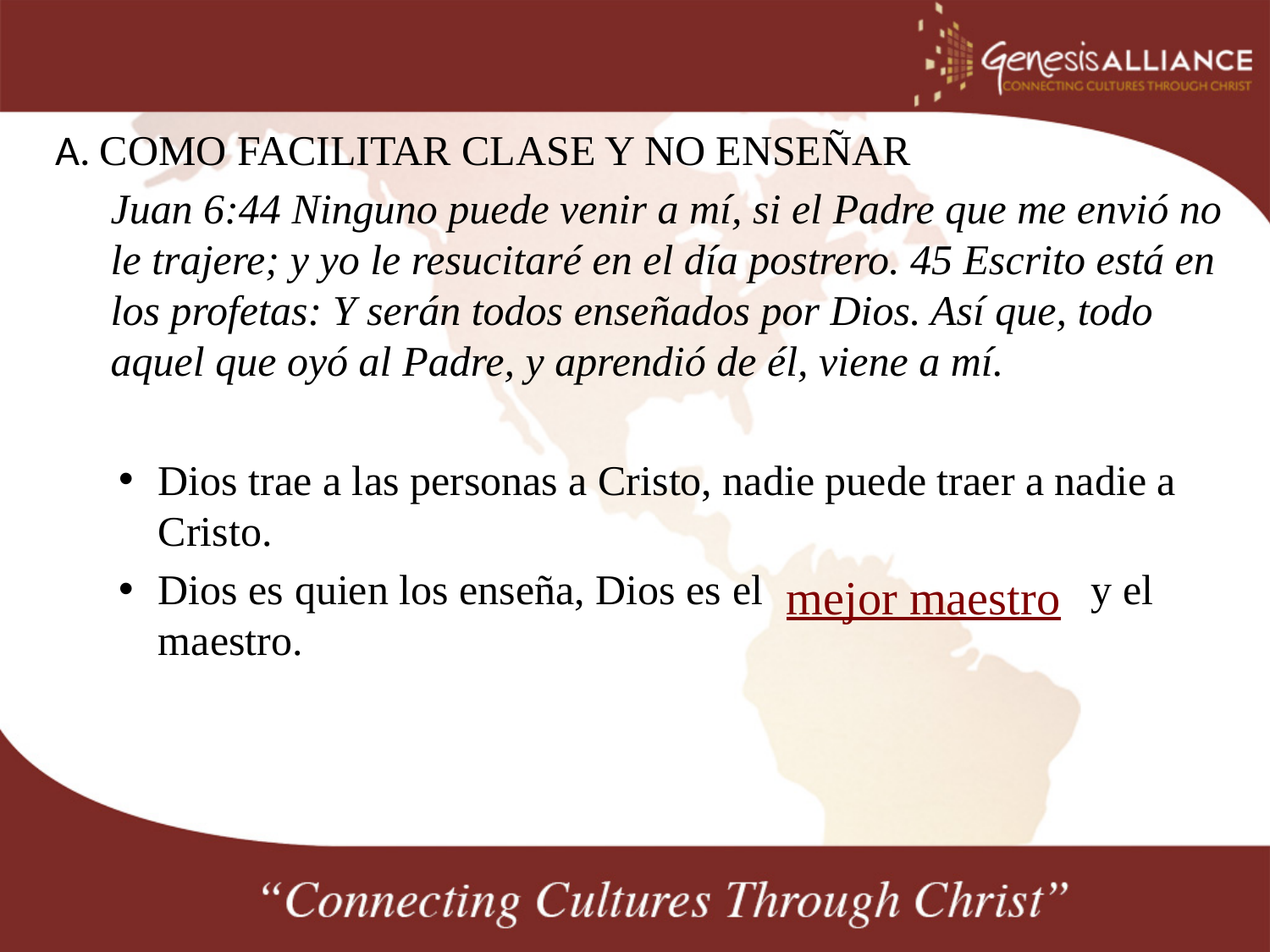

A. COMO FACILITAR CLASE Y NO ENSEÑAR
Juan 6:44 Ninguno puede venir a mí, si el Padre que me envió no le trajere; y yo le resucitaré en el día postrero. 45 Escrito está en los profetas: Y serán todos enseñados por Dios. Así que, todo aquel que oyó al Padre, y aprendió de él, viene a mí.

Dios trae a las personas a Cristo, nadie puede traer a nadie a Cristo.
Dios es quien los enseña, Dios es el                               y el maestro.

mejor maestro